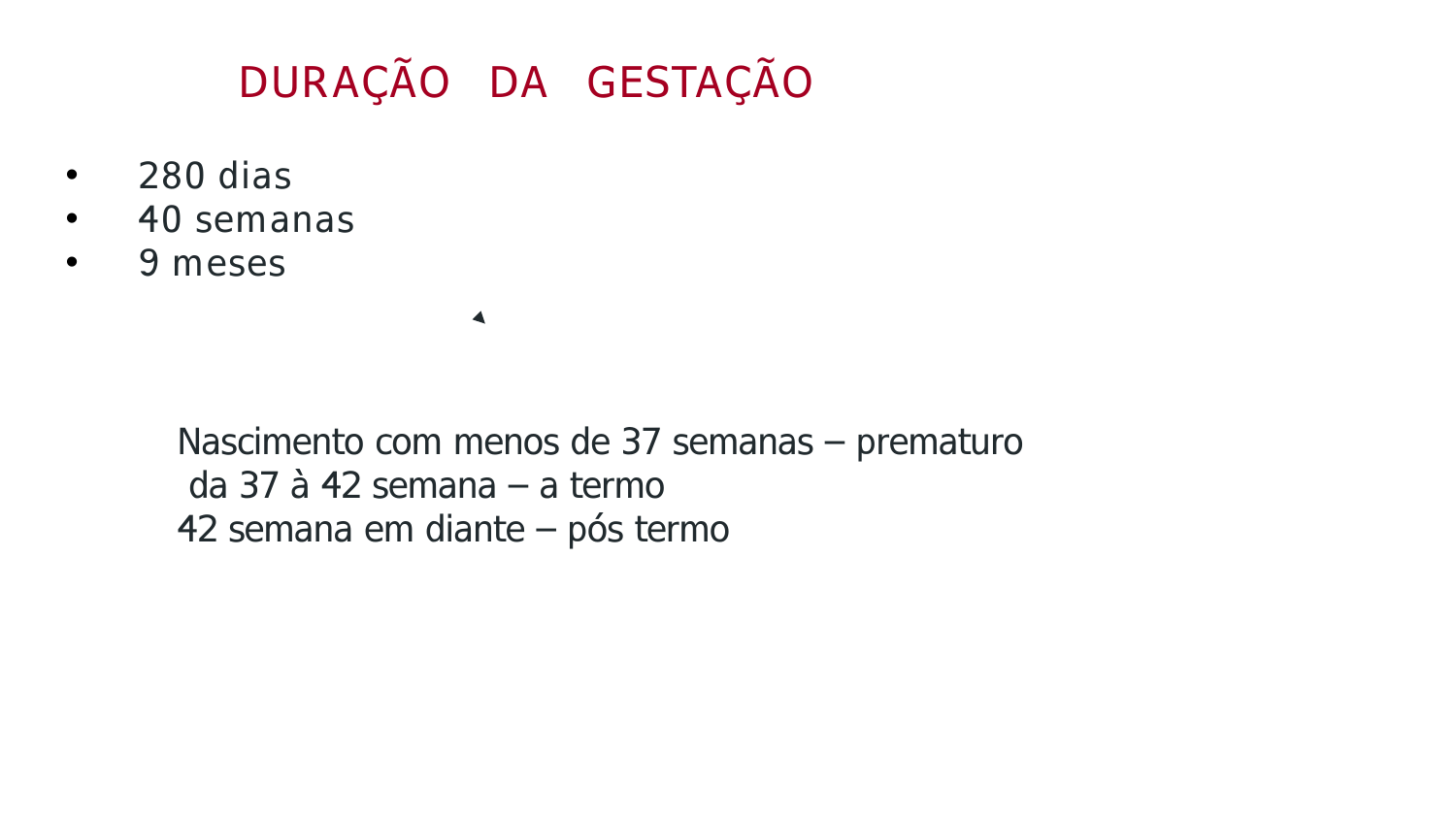

DURAÇÃO   DA   GESTAÇÃO
280 dias
40 semanas
9 meses

Nascimento com menos de 37 semanas – prematuro
 da 37 à 42 semana – a termo
42 semana em diante – pós termo

280 dias ou 40ª semanas ou 9 meses